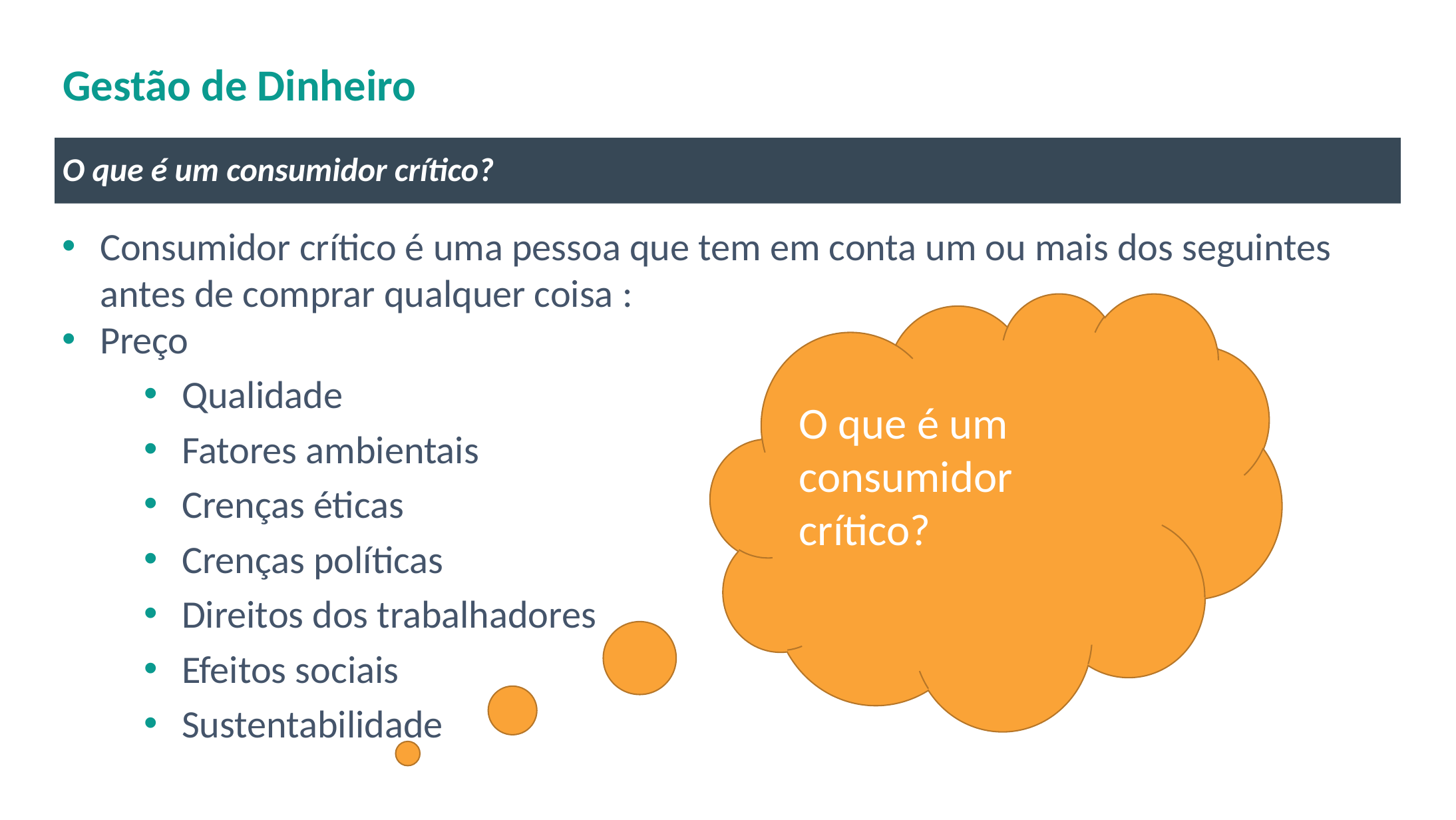

# Gestão de Dinheiro
O que é um consumidor crítico?
Consumidor crítico é uma pessoa que tem em conta um ou mais dos seguintes antes de comprar qualquer coisa :
Preço
Qualidade
Fatores ambientais
Crenças éticas
Crenças políticas
Direitos dos trabalhadores
Efeitos sociais
Sustentabilidade

O que é um consumidor crítico?